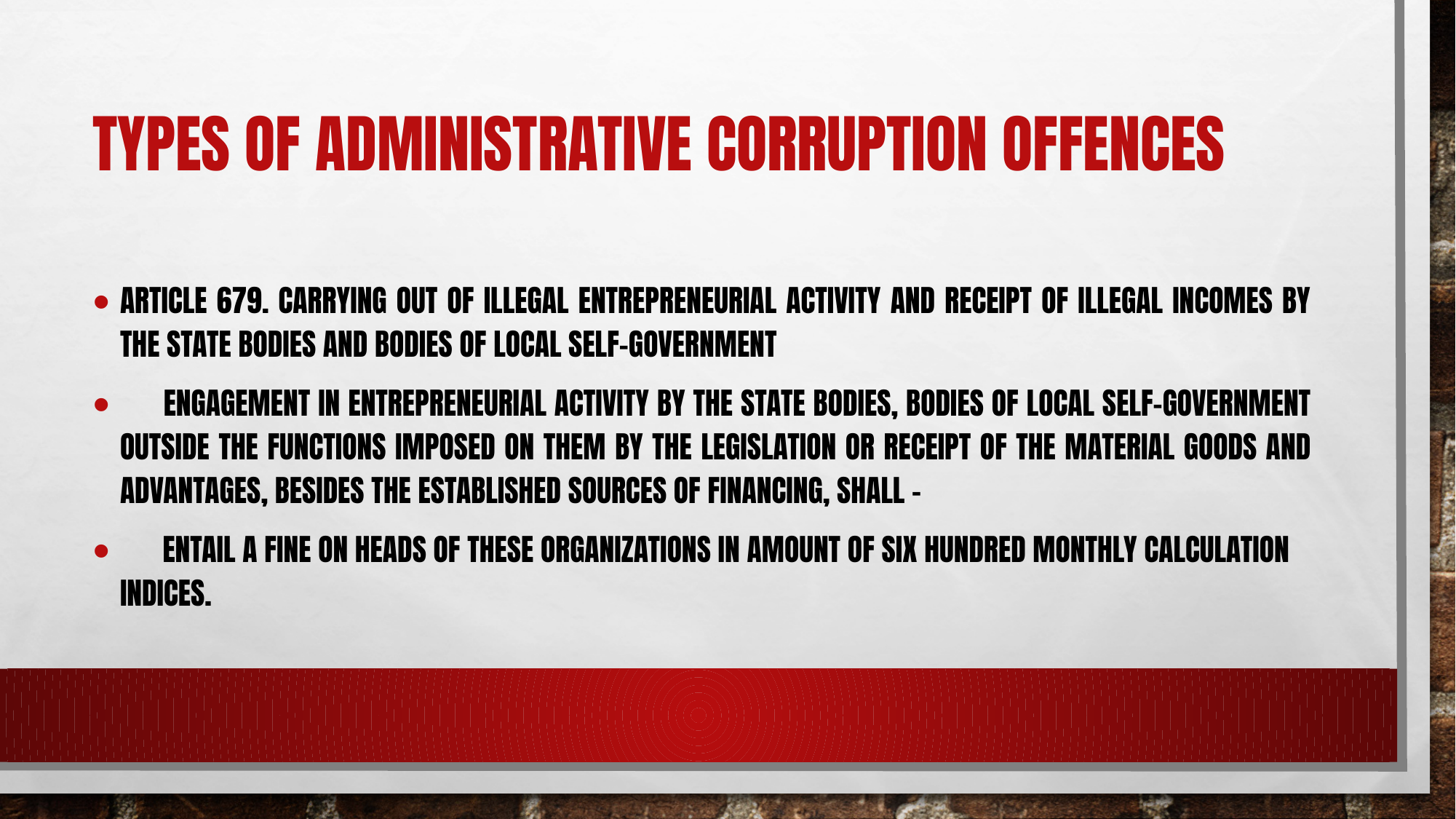

# Types of administrative corruption offences
Article 679. Carrying out of illegal entrepreneurial activity and receipt of illegal incomes by the state bodies and bodies of local self-government
      Engagement in entrepreneurial activity by the state bodies, bodies of local self-government outside the functions imposed on them by the legislation or receipt of the material goods and advantages, besides the established sources of financing, shall –
      entail a fine on heads of these organizations in amount of six hundred monthly calculation indices.